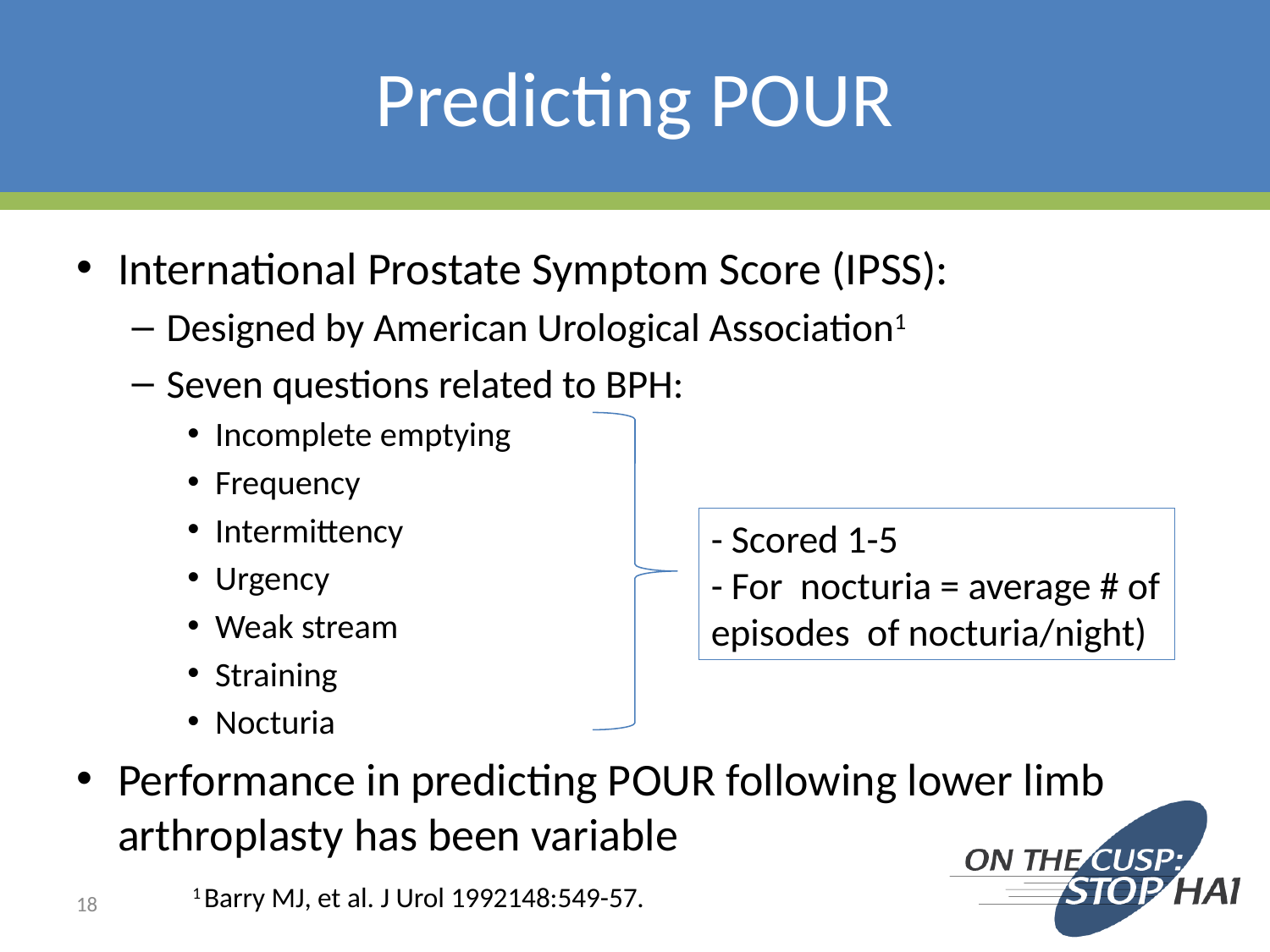

# Predicting POUR
International Prostate Symptom Score (IPSS):
Designed by American Urological Association1
Seven questions related to BPH:
Incomplete emptying
Frequency
Intermittency
Urgency
Weak stream
Straining
Nocturia
Performance in predicting POUR following lower limb arthroplasty has been variable

- Scored 1-5
- For  nocturia = average # of episodes  of nocturia/night)
1 Barry MJ, et al. J Urol 1992148:549-57.
18